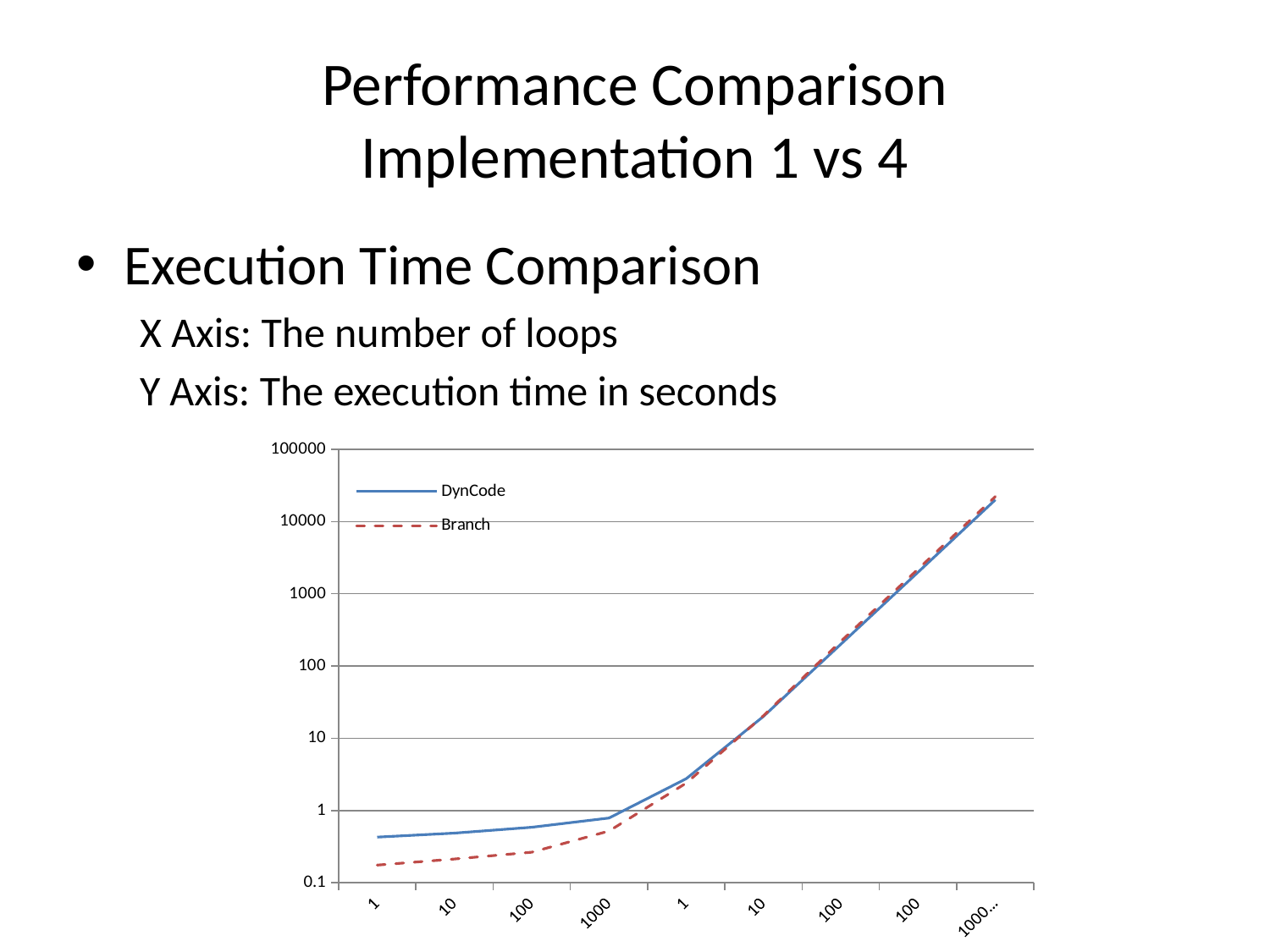

# Performance Comparison Implementation 1 vs 4
Execution Time Comparison
X Axis: The number of loops
Y Axis: The execution time in seconds

### Chart

| Category | DynCode | Branch |
|---|---|---|
| 1 | 0.42800000000000016 | 0.17500000000000004 |
| 10 | 0.48500000000000015 | 0.21300000000000005 |
| 100 | 0.585 | 0.264 |
| 1000 | 0.786 | 0.519 |
| 10000 | 2.756 | 2.392999999999999 |
| 100000 | 20.087999999999994 | 20.529 |
| 1000000 | 200.20299999999997 | 219.70299999999997 |
| 10000000 | 1990.135 | 2200.499 |
| 100000000 | 20072.41 | 22192.53 |